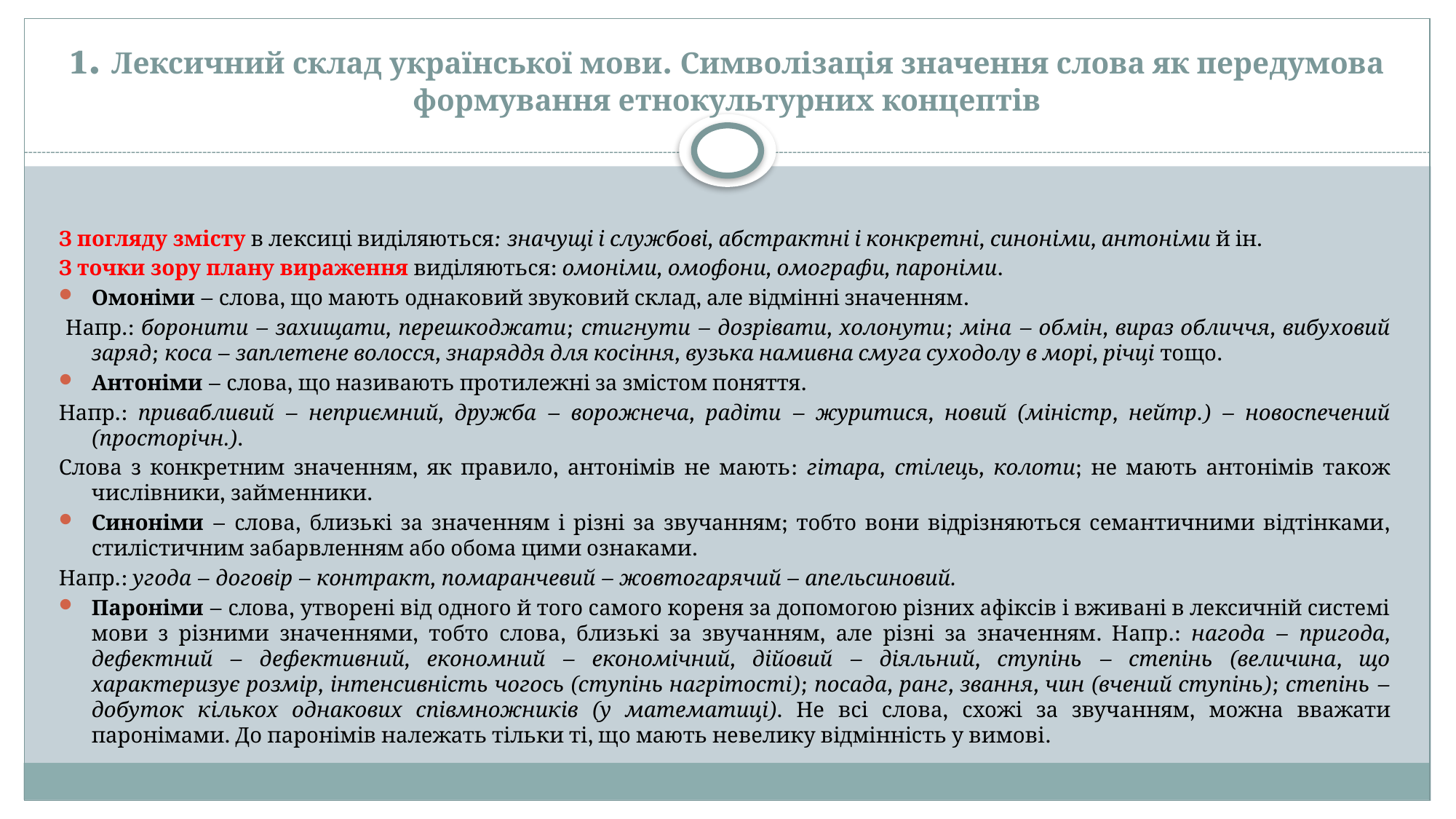

# 1. Лексичний склад української мови. Символізація значення слова як передумова формування етнокультурних концептів
З погляду змісту в лексиці виділяються: значущі і службові, абстрактні і конкретні, синоніми, антоніми й ін.
З точки зору плану вираження виділяються: омоніми, омофони, омографи, пароніми.
Омоніми – слова, що мають однаковий звуковий склад, але відмінні значенням.
 Напр.: боронити – захищати, перешкоджати; стигнути – дозрівати, холонути; міна – обмін, вираз обличчя, вибуховий заряд; коса – заплетене волосся, знаряддя для косіння, вузька намивна смуга суходолу в морі, річці тощо.
Антоніми – слова, що називають протилежні за змістом поняття.
Напр.: привабливий – неприємний, дружба – ворожнеча, радіти – журитися, новий (міністр, нейтр.) – новоспечений (просторічн.).
Слова з конкретним значенням, як правило, антонімів не мають: гітара, стілець, колоти; не мають антонімів також числівники, займенники.
Синоніми – слова, близькі за значенням і різні за звучанням; тобто вони відрізняються семантичними відтінками, стилістичним забарвленням або обома цими ознаками.
Напр.: угода – договір – контракт, помаранчевий – жовтогарячий – апельсиновий.
Пароніми – слова, утворені від одного й того самого кореня за допомогою різних афіксів і вживані в лексичній системі мови з різними значеннями, тобто слова, близькі за звучанням, але різні за значенням. Напр.: нагода – пригода, дефектний – дефективний, економний – економічний, дійовий – діяльний, ступінь – степінь (величина, що характеризує розмір, інтенсивність чогось (ступінь нагрітості); посада, ранг, звання, чин (вчений ступінь); степінь – добуток кількох однакових співмножників (у математиці). Не всі слова, схожі за звучанням, можна вважати паронімами. До паронімів належать тільки ті, що мають невелику відмінність у вимові.